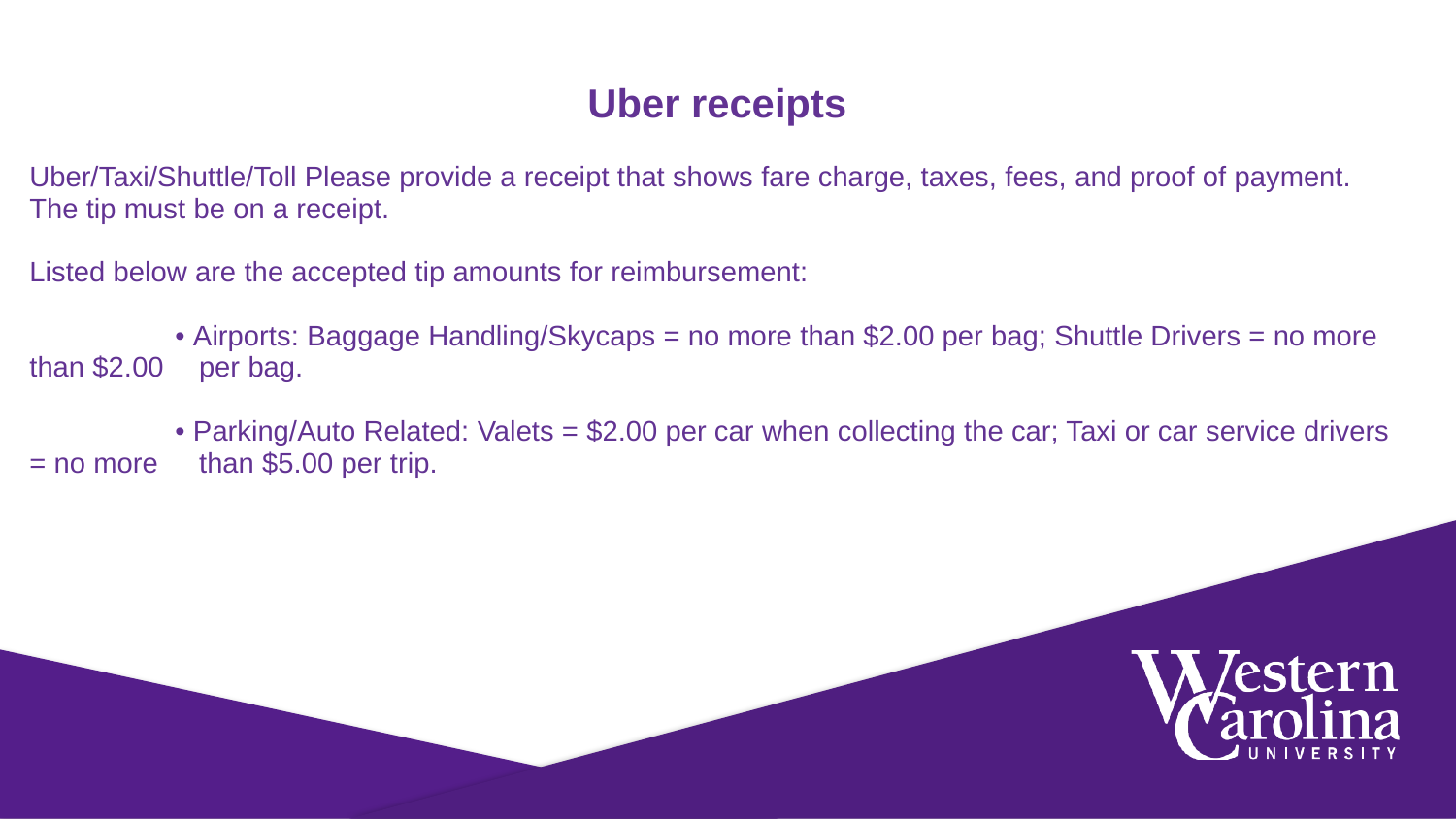

Uber receipts

Uber/Taxi/Shuttle/Toll Please provide a receipt that shows fare charge, taxes, fees, and proof of payment.
The tip must be on a receipt.

Listed below are the accepted tip amounts for reimbursement:

	• Airports: Baggage Handling/Skycaps = no more than $2.00 per bag; Shuttle Drivers = no more than $2.00 	   per bag.

	• Parking/Auto Related: Valets = $2.00 per car when collecting the car; Taxi or car service drivers = no more 	   than $5.00 per trip.